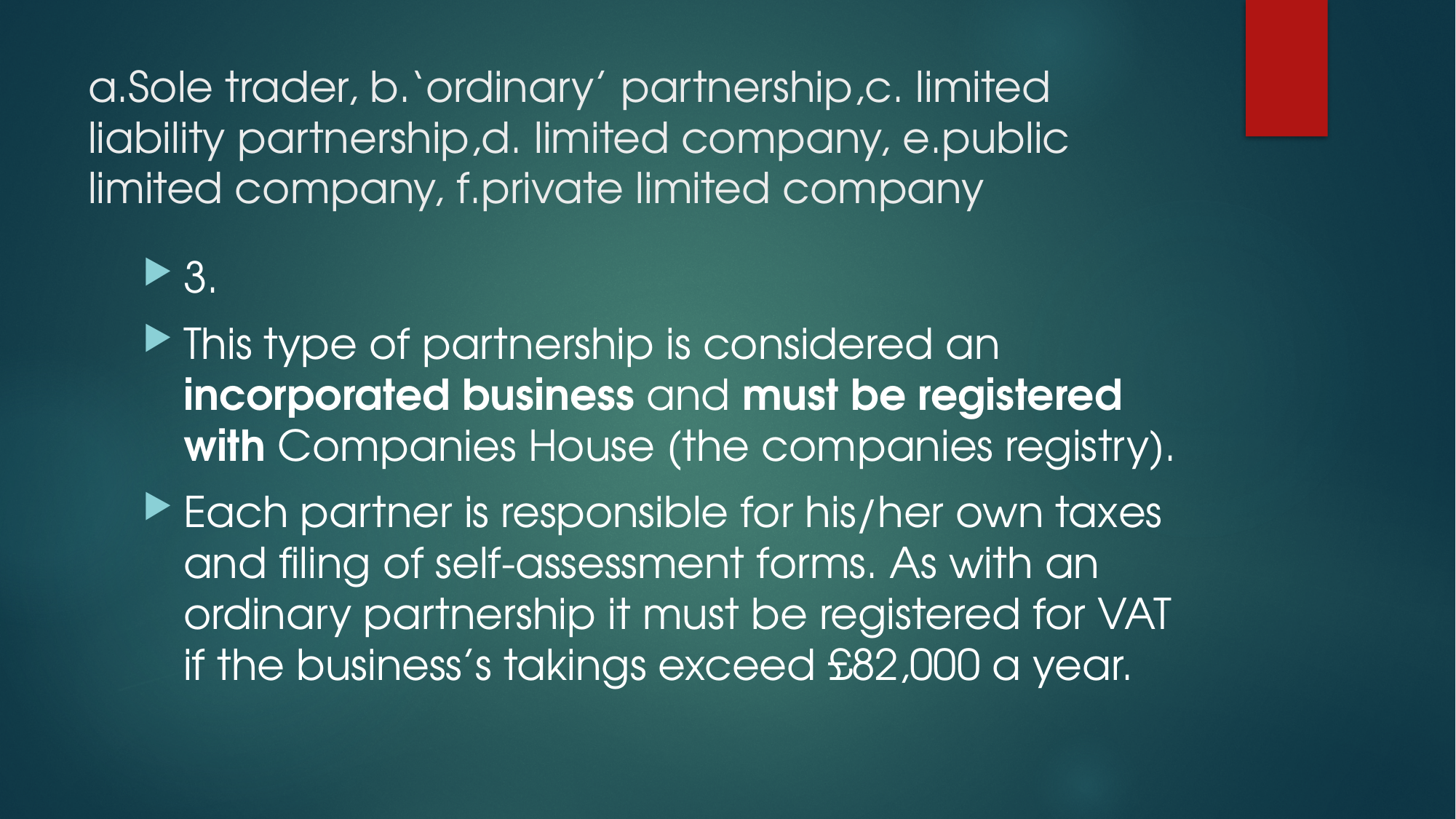

# a.Sole trader, b.‘ordinary’ partnership,c. limited liability partnership,d. limited company, e.public limited company, f.private limited company
3.
This type of partnership is considered an incorporated business and must be registered with Companies House (the companies registry).
Each partner is responsible for his/her own taxes and filing of self-assessment forms. As with an ordinary partnership it must be registered for VAT if the business’s takings exceed £82,000 a year.